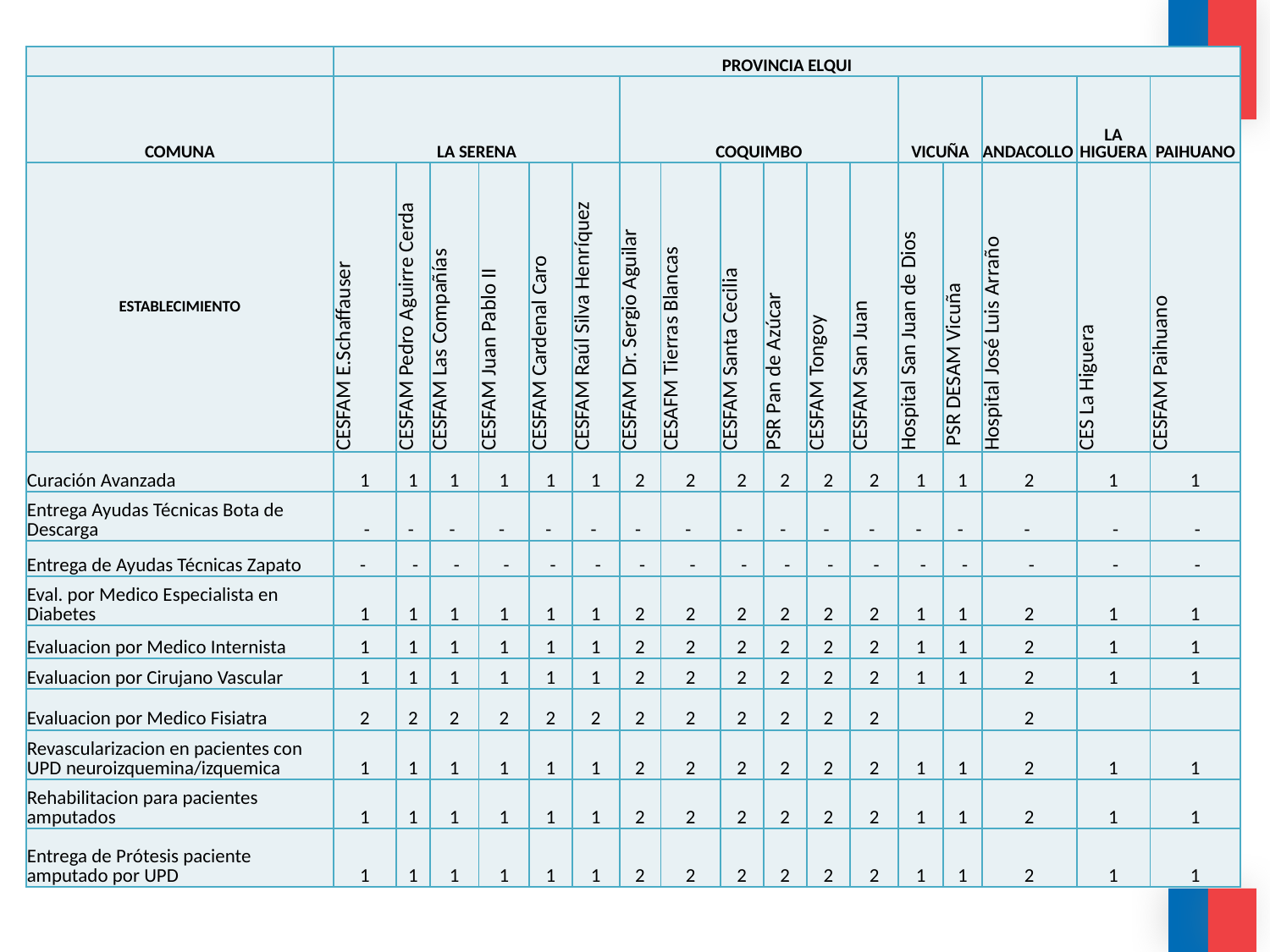

|  | PROVINCIA ELQUI |  |  |  |  |  |  |  |  |  |  |  |  |  |  |  |  |
| --- | --- | --- | --- | --- | --- | --- | --- | --- | --- | --- | --- | --- | --- | --- | --- | --- | --- |
| COMUNA | LA SERENA |  |  |  |  |  | COQUIMBO |  |  |  |  |  | VICUÑA |  | ANDACOLLO | LA HIGUERA | PAIHUANO |
| ESTABLECIMIENTO | CESFAM E.Schaffauser | CESFAM Pedro Aguirre Cerda | CESFAM Las Compañías | CESFAM Juan Pablo II | CESFAM Cardenal Caro | CESFAM Raúl Silva Henríquez | CESFAM Dr. Sergio Aguilar | CESAFM Tierras Blancas | CESFAM Santa Cecilia | PSR Pan de Azúcar | CESFAM Tongoy | CESFAM San Juan | Hospital San Juan de Dios | PSR DESAM Vicuña | Hospital José Luis Arraño | CES La Higuera | CESFAM Paihuano |
| Curación Avanzada | 1 | 1 | 1 | 1 | 1 | 1 | 2 | 2 | 2 | 2 | 2 | 2 | 1 | 1 | 2 | 1 | 1 |
| Entrega Ayudas Técnicas Bota de Descarga | - | - | - | - | - | - | - | - | - | - | - | - | - | - | - | - | - |
| Entrega de Ayudas Técnicas Zapato | - | - | - | - | - | - | - | - | - | - | - | - | - | - | - | - | - |
| Eval. por Medico Especialista en Diabetes | 1 | 1 | 1 | 1 | 1 | 1 | 2 | 2 | 2 | 2 | 2 | 2 | 1 | 1 | 2 | 1 | 1 |
| Evaluacion por Medico Internista | 1 | 1 | 1 | 1 | 1 | 1 | 2 | 2 | 2 | 2 | 2 | 2 | 1 | 1 | 2 | 1 | 1 |
| Evaluacion por Cirujano Vascular | 1 | 1 | 1 | 1 | 1 | 1 | 2 | 2 | 2 | 2 | 2 | 2 | 1 | 1 | 2 | 1 | 1 |
| Evaluacion por Medico Fisiatra | 2 | 2 | 2 | 2 | 2 | 2 | 2 | 2 | 2 | 2 | 2 | 2 |  |  | 2 |  |  |
| Revascularizacion en pacientes con UPD neuroizquemina/izquemica | 1 | 1 | 1 | 1 | 1 | 1 | 2 | 2 | 2 | 2 | 2 | 2 | 1 | 1 | 2 | 1 | 1 |
| Rehabilitacion para pacientes amputados | 1 | 1 | 1 | 1 | 1 | 1 | 2 | 2 | 2 | 2 | 2 | 2 | 1 | 1 | 2 | 1 | 1 |
| Entrega de Prótesis paciente amputado por UPD | 1 | 1 | 1 | 1 | 1 | 1 | 2 | 2 | 2 | 2 | 2 | 2 | 1 | 1 | 2 | 1 | 1 |